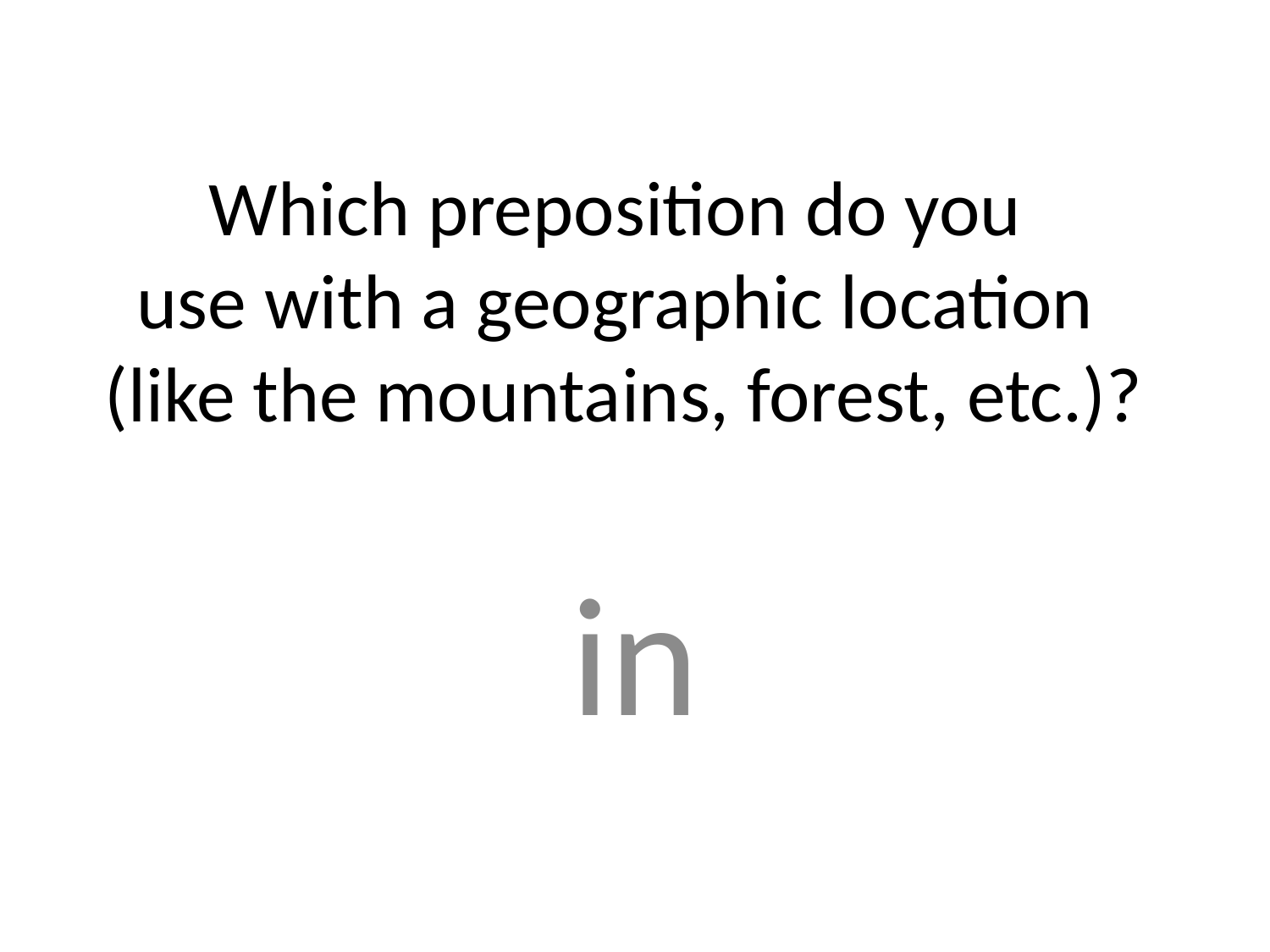

# Which preposition do you use with a geographic location (like the mountains, forest, etc.)?
in